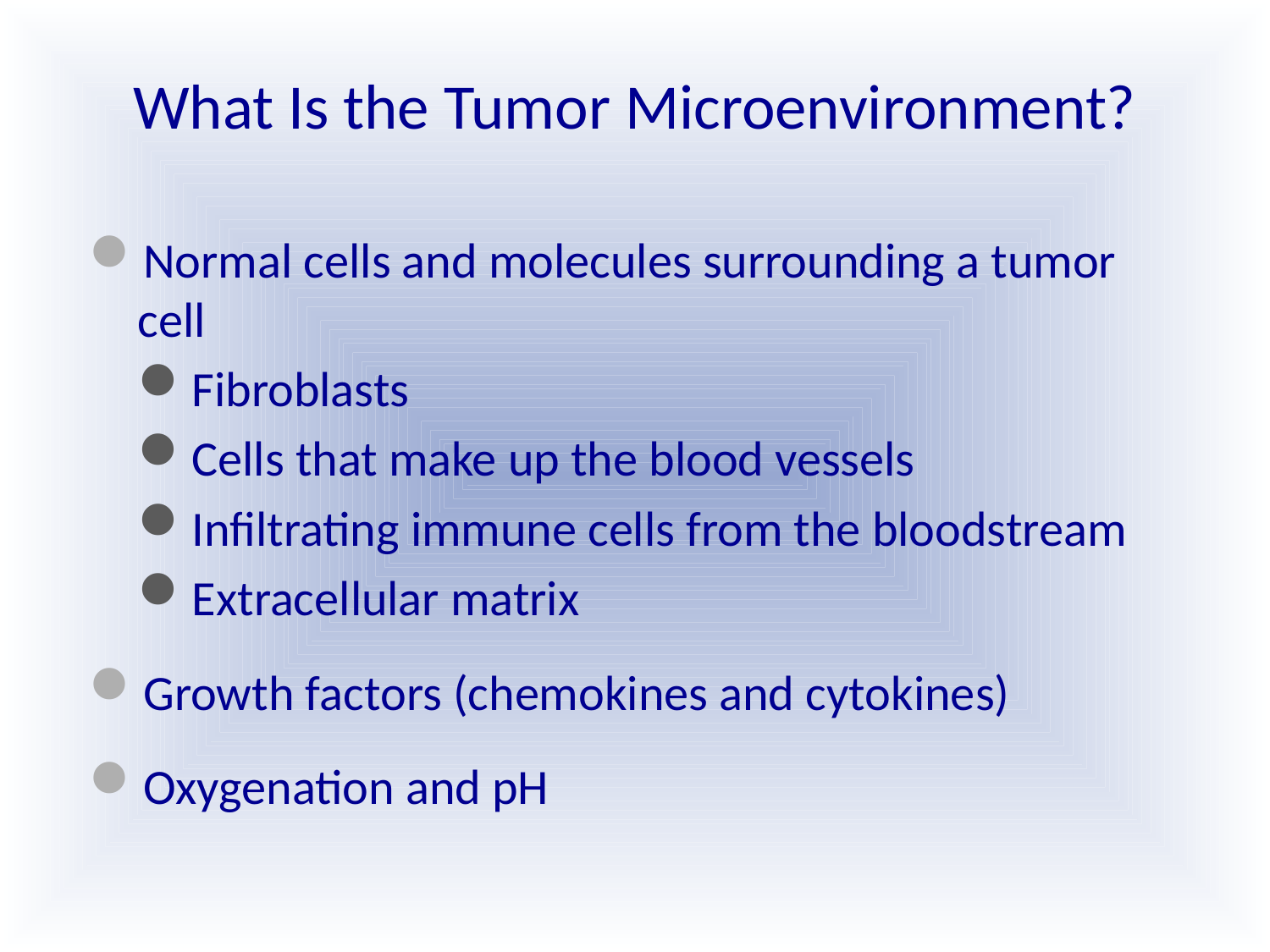

# What Is the Tumor Microenvironment?
Normal cells and molecules surrounding a tumor cell
Fibroblasts
Cells that make up the blood vessels
Infiltrating immune cells from the bloodstream
Extracellular matrix
Growth factors (chemokines and cytokines)
Oxygenation and pH